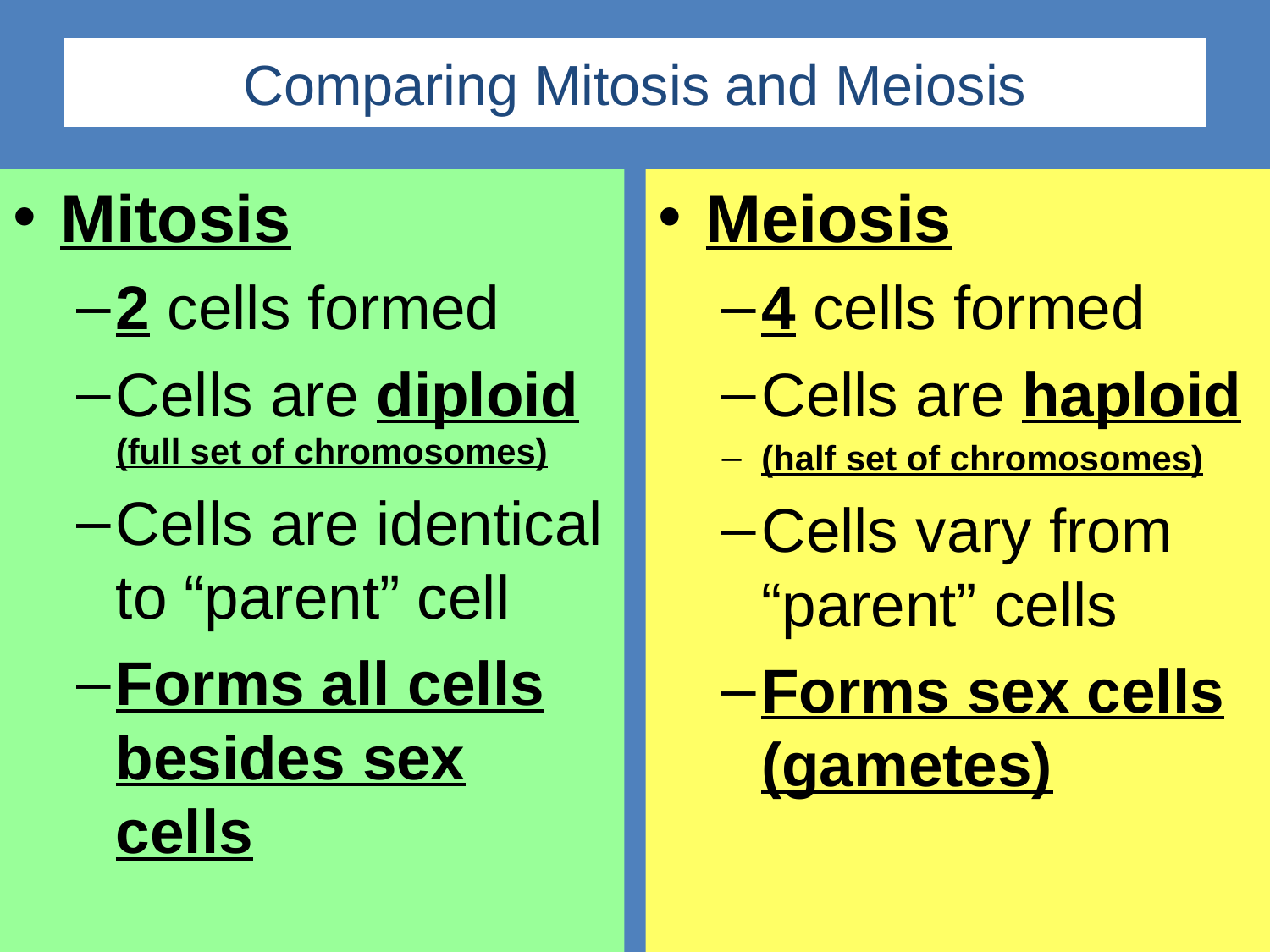

# Comparing Mitosis and Meiosis
Mitosis
2 cells formed
Cells are diploid (full set of chromosomes)
Cells are identical to “parent” cell
Forms all cells besides sex cells
Meiosis
4 cells formed
Cells are haploid
(half set of chromosomes)
Cells vary from “parent” cells
Forms sex cells (gametes)